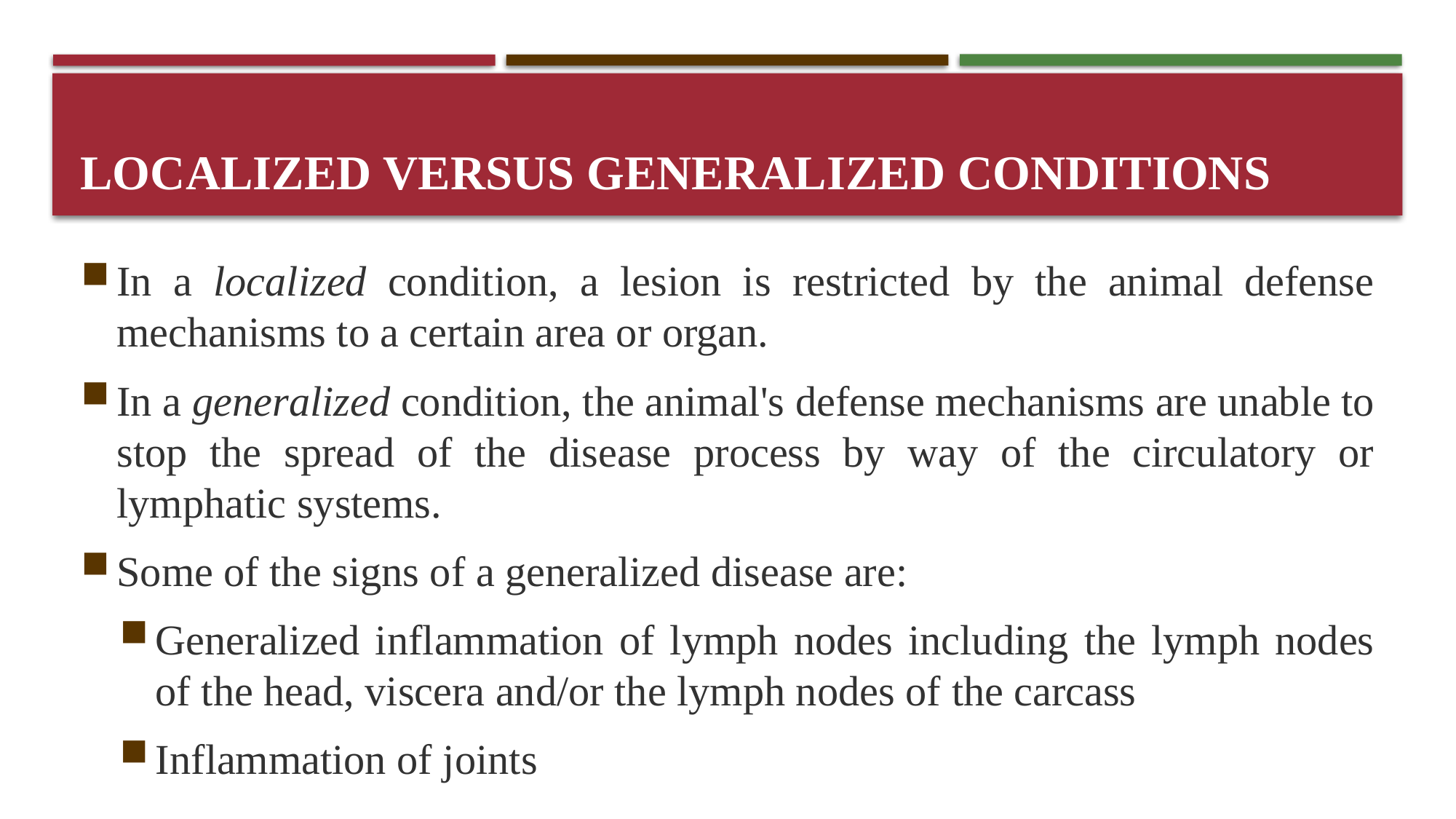

# Localized versus generalized conditions
In a localized condition, a lesion is restricted by the animal defense mechanisms to a certain area or organ.
In a generalized condition, the animal's defense mechanisms are unable to stop the spread of the disease process by way of the circulatory or lymphatic systems.
Some of the signs of a generalized disease are:
Generalized inflammation of lymph nodes including the lymph nodes of the head, viscera and/or the lymph nodes of the carcass
Inflammation of joints